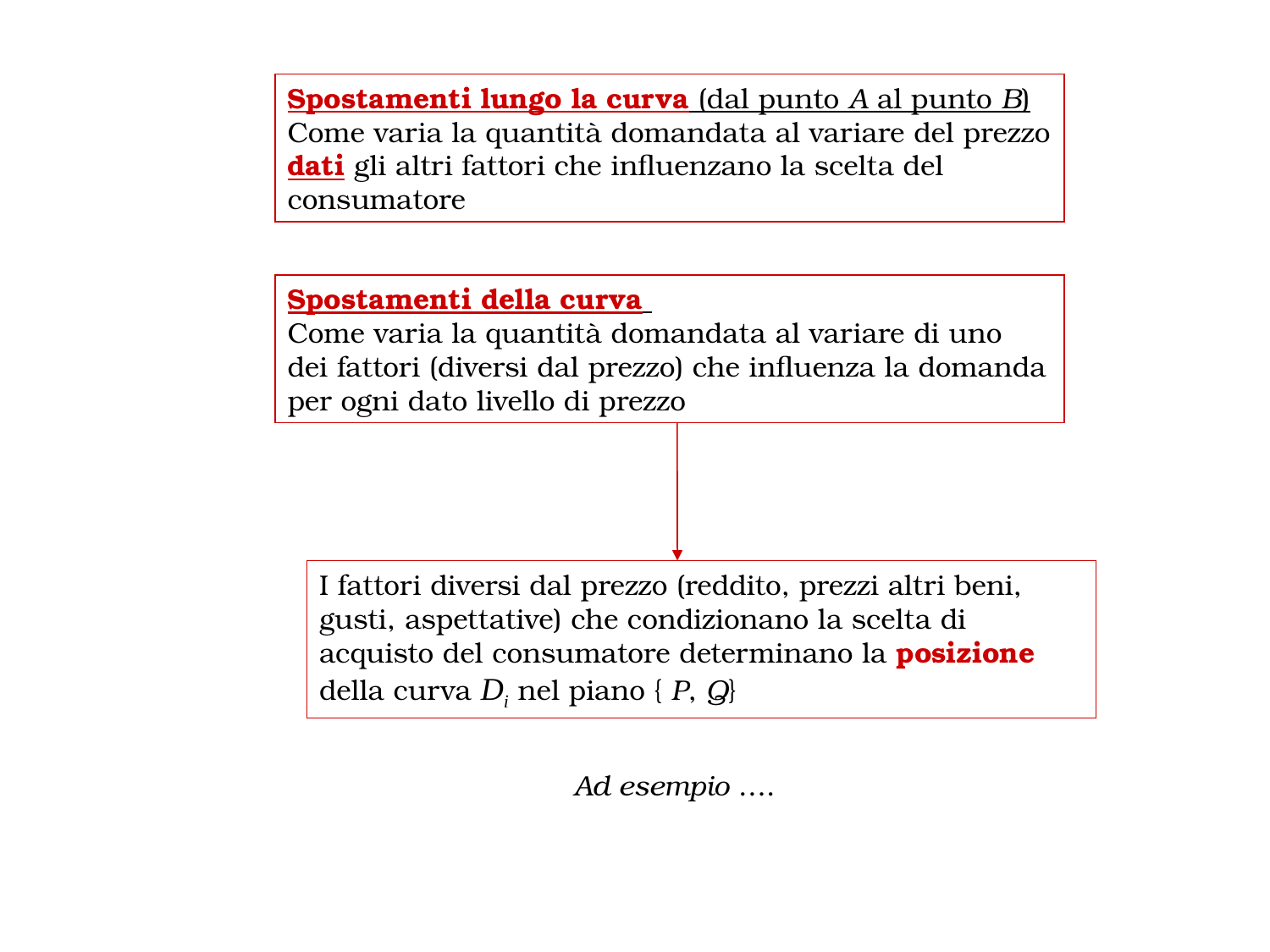

Spostamenti lungo la curva (dal punto A al punto B)
Come varia la quantità domandata al variare del prezzo dati gli altri fattori che influenzano la scelta del consumatore
Spostamenti della curva
Come varia la quantità domandata al variare di uno dei fattori (diversi dal prezzo) che influenza la domanda per ogni dato livello di prezzo

I fattori diversi dal prezzo (reddito, prezzi altri beni, gusti, aspettative) che condizionano la scelta di acquisto del consumatore determinano la posizione della curva Di nel piano { P, Q}
Ad esempio ….